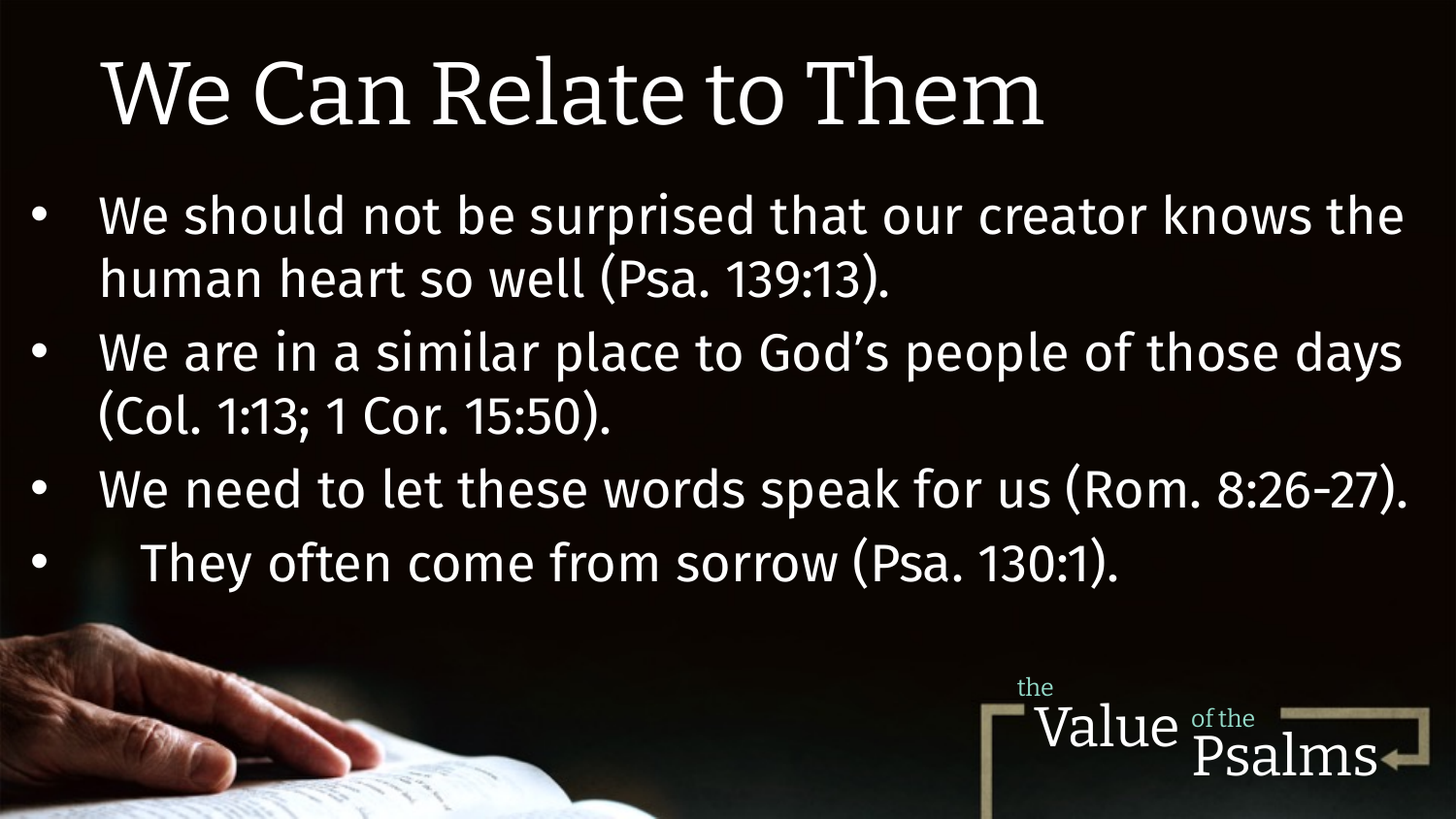

We Can Relate to Them
We should not be surprised that our creator knows the human heart so well (Psa. 139:13).
We are in a similar place to God’s people of those days (Col. 1:13; 1 Cor. 15:50).
We need to let these words speak for us (Rom. 8:26-27).
   They often come from sorrow (Psa. 130:1).
the
Value
of the
# Psalms